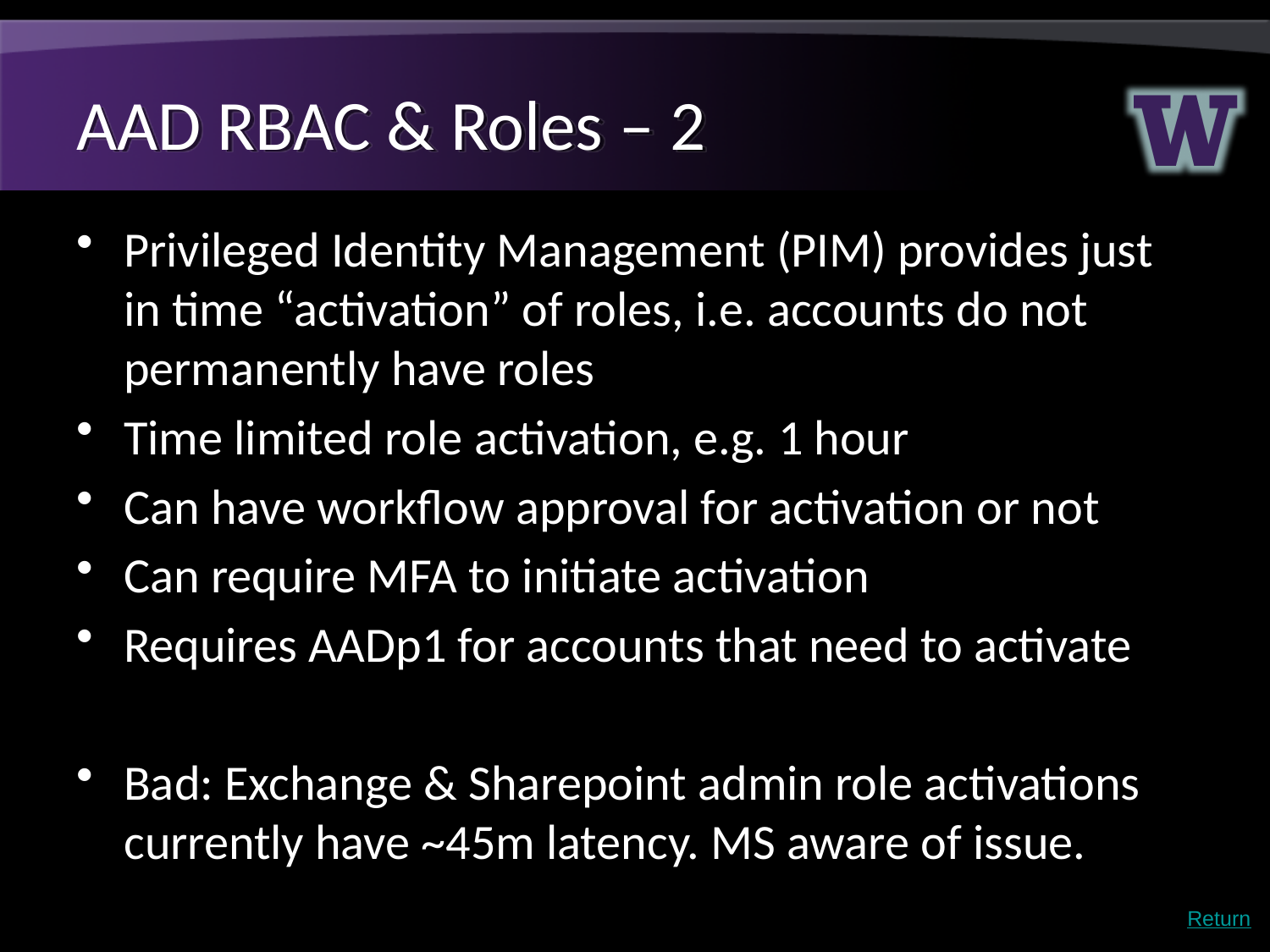

# AAD RBAC & Roles – 2
Privileged Identity Management (PIM) provides just in time “activation” of roles, i.e. accounts do not permanently have roles
Time limited role activation, e.g. 1 hour
Can have workflow approval for activation or not
Can require MFA to initiate activation
Requires AADp1 for accounts that need to activate

Bad: Exchange & Sharepoint admin role activations currently have ~45m latency. MS aware of issue.
Return